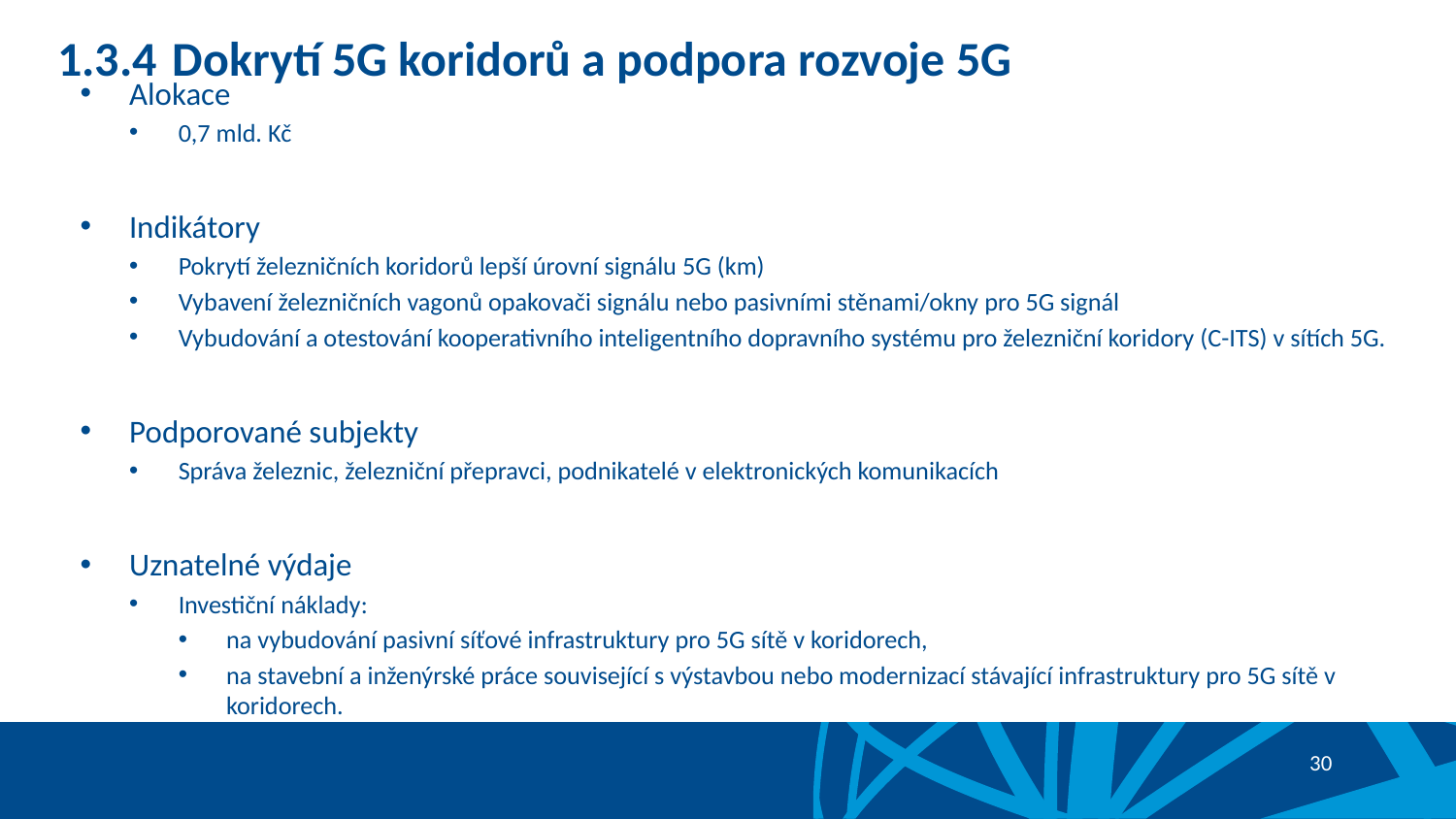

# 1.3.4 	Dokrytí 5G koridorů a podpora rozvoje 5G
Alokace
0,7 mld. Kč

Indikátory
Pokrytí železničních koridorů lepší úrovní signálu 5G (km)
Vybavení železničních vagonů opakovači signálu nebo pasivními stěnami/okny pro 5G signál
Vybudování a otestování kooperativního inteligentního dopravního systému pro železniční koridory (C-ITS) v sítích 5G.

Podporované subjekty
Správa železnic, železniční přepravci, podnikatelé v elektronických komunikacích

Uznatelné výdaje
Investiční náklady:
na vybudování pasivní síťové infrastruktury pro 5G sítě v koridorech,
na stavební a inženýrské práce související s výstavbou nebo modernizací stávající infrastruktury pro 5G sítě v koridorech.